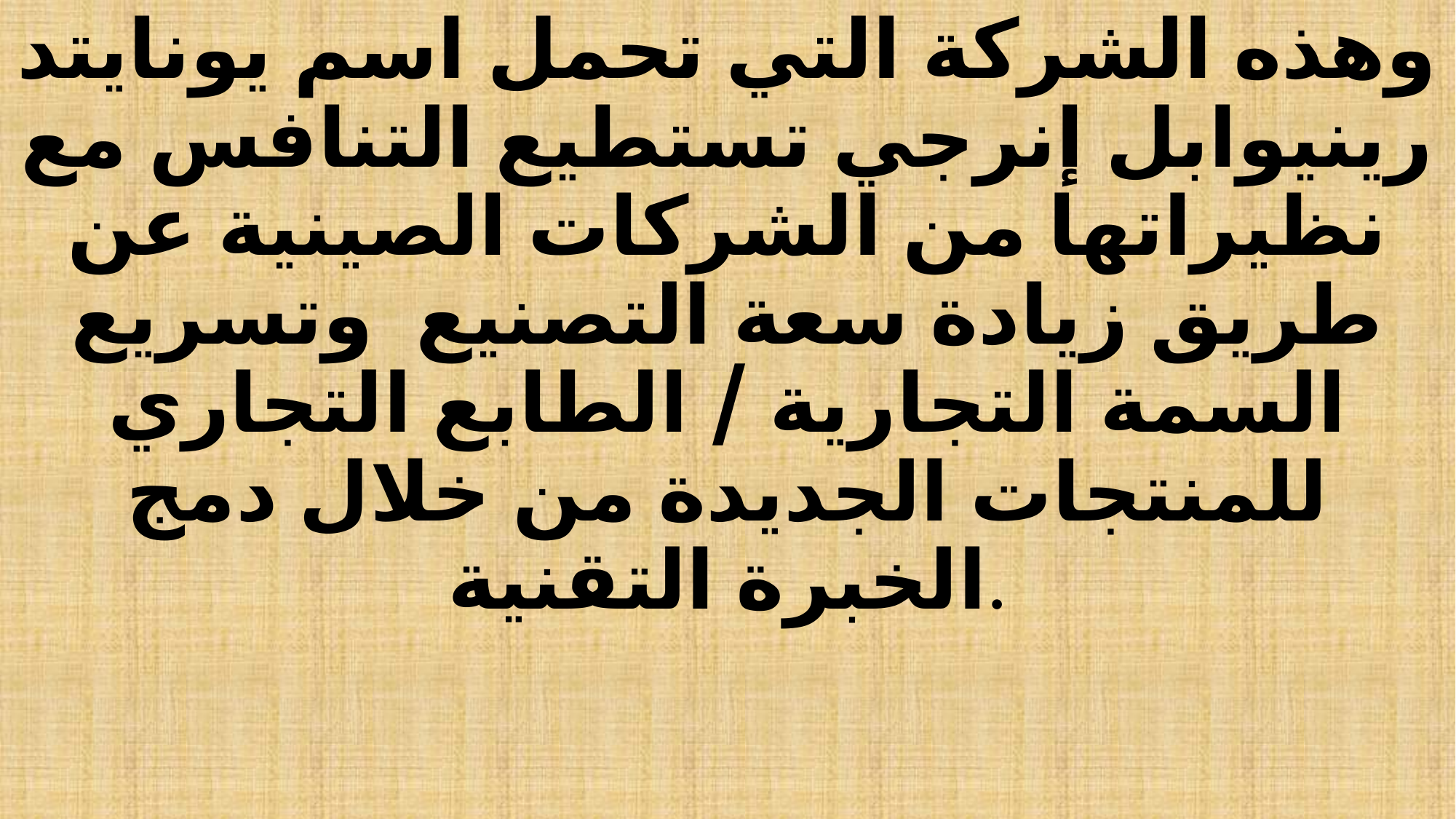

# وهذه الشركة التي تحمل اسم يونايتد رينيوابل إنرجي تستطيع التنافس مع نظيراتها من الشركات الصينية عن طريق زيادة سعة التصنيع  وتسريع السمة التجارية / الطابع التجاري للمنتجات الجديدة من خلال دمج الخبرة التقنية.